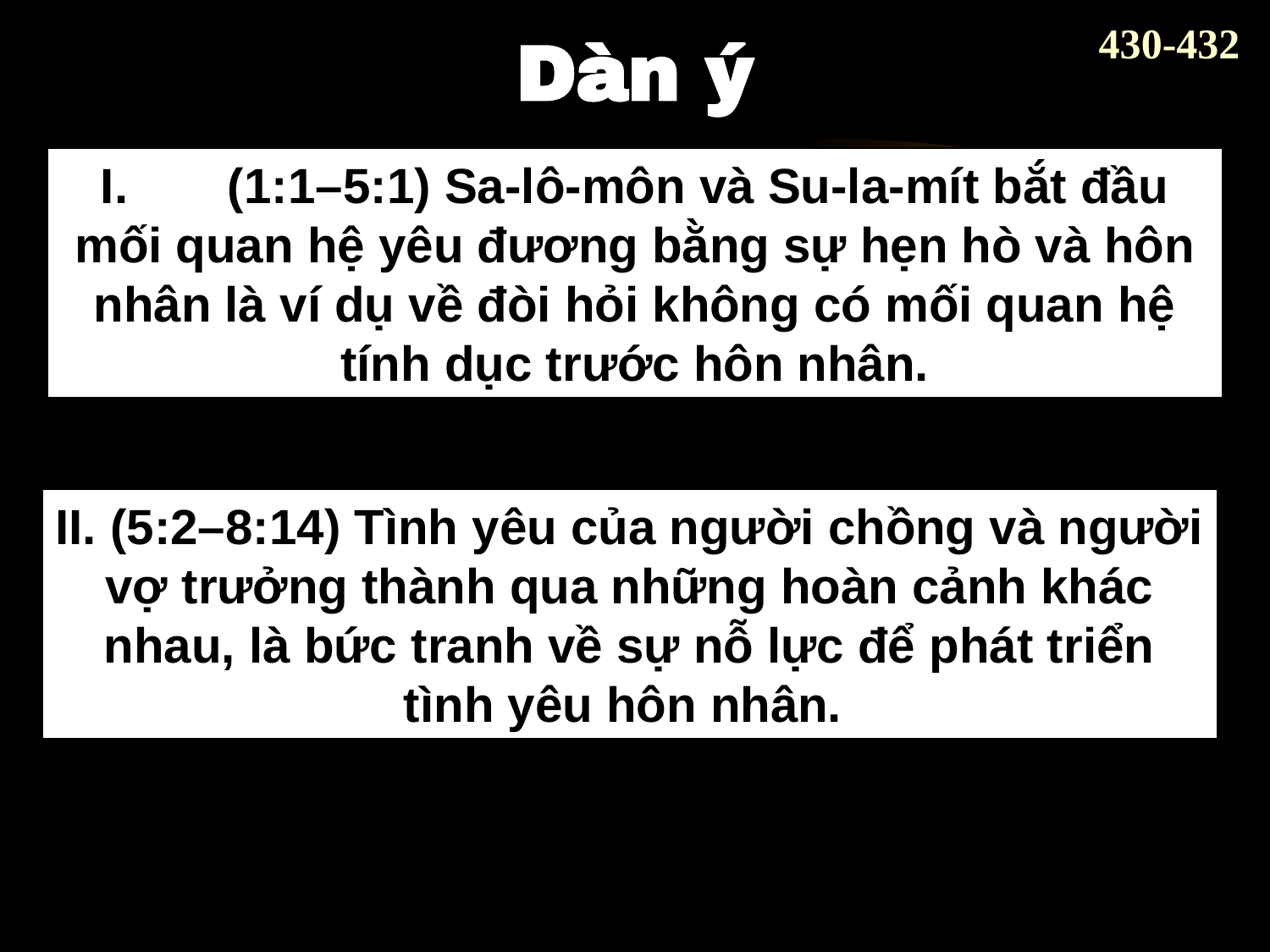

430-432
# Dàn ý
I.	(1:1–5:1) Sa-lô-môn và Su-la-mít bắt đầu mối quan hệ yêu đương bằng sự hẹn hò và hôn nhân là ví dụ về đòi hỏi không có mối quan hệ tính dục trước hôn nhân.
II. (5:2–8:14) Tình yêu của người chồng và người vợ trưởng thành qua những hoàn cảnh khác nhau, là bức tranh về sự nỗ lực để phát triển tình yêu hôn nhân.